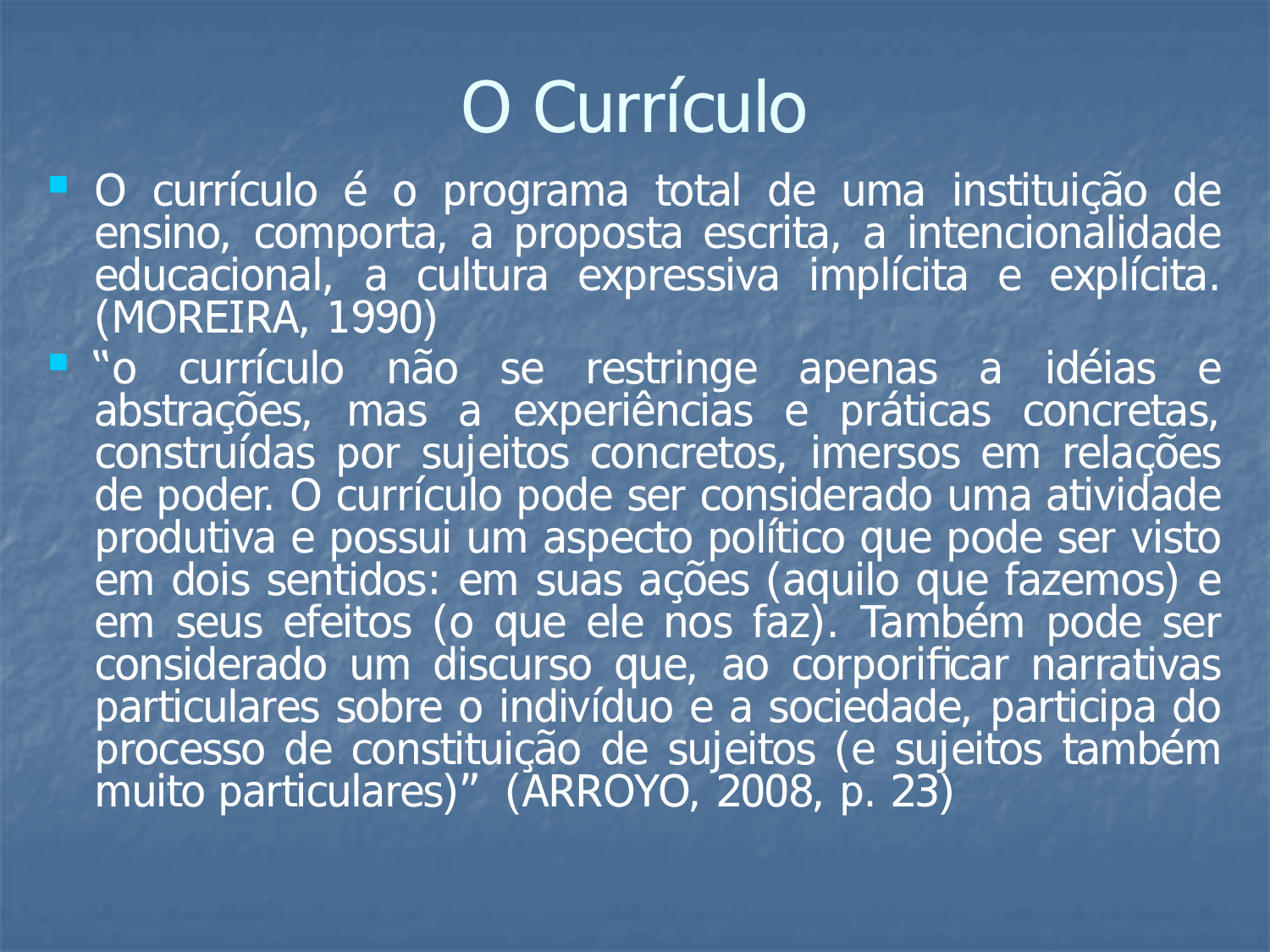

# O Currículo
O currículo é o programa total de uma instituição de ensino, comporta, a proposta escrita, a intencionalidade educacional, a cultura expressiva implícita e explícita. (MOREIRA, 1990)
“o currículo não se restringe apenas a idéias e abstrações, mas a experiências e práticas concretas, construídas por sujeitos concretos, imersos em relações de poder. O currículo pode ser considerado uma atividade produtiva e possui um aspecto político que pode ser visto em dois sentidos: em suas ações (aquilo que fazemos) e em seus efeitos (o que ele nos faz). Também pode ser considerado um discurso que, ao corporificar narrativas particulares sobre o indivíduo e a sociedade, participa do processo de constituição de sujeitos (e sujeitos também muito particulares)”  (ARROYO, 2008, p. 23)